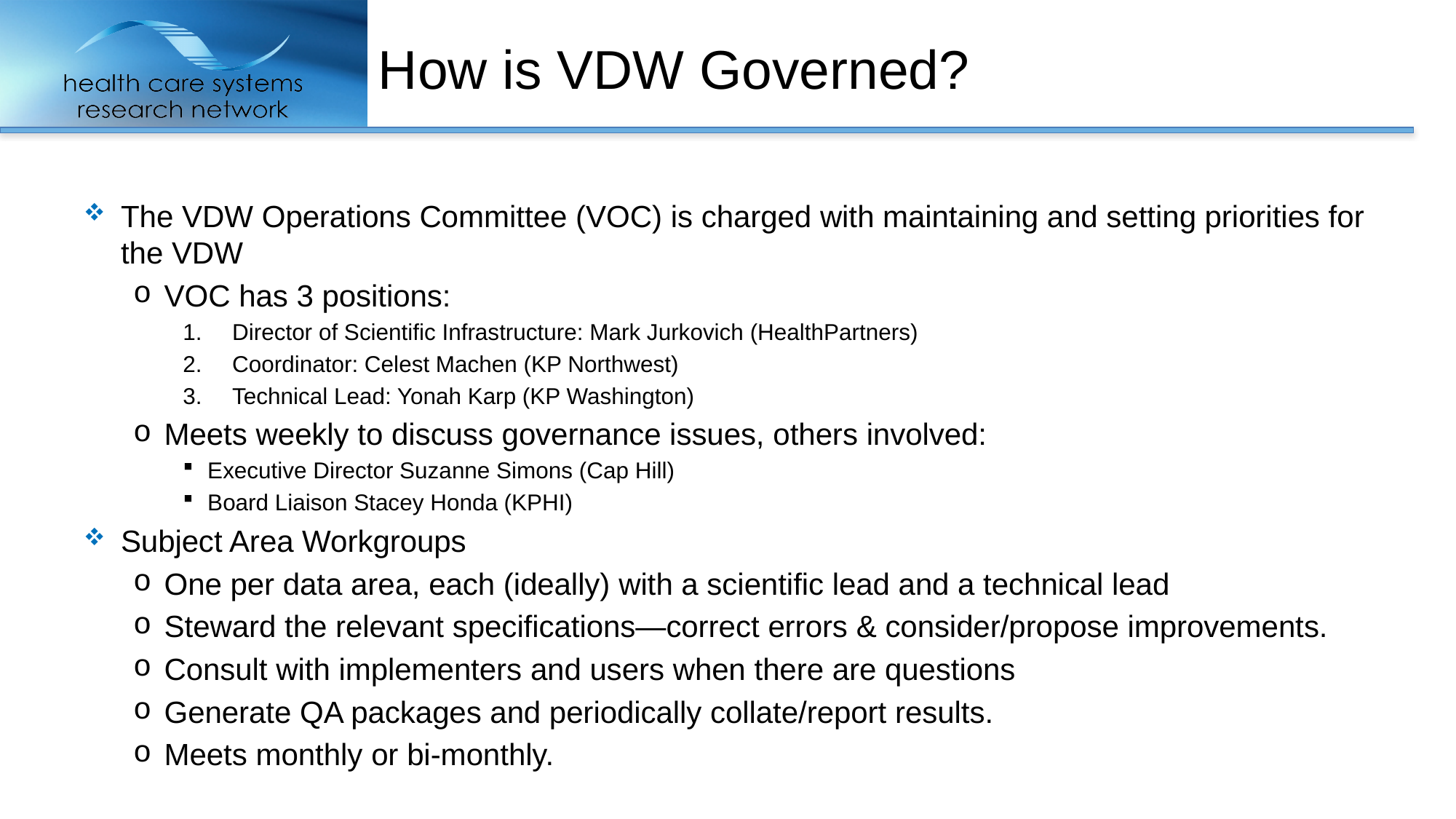

# How is VDW Governed?
The VDW Operations Committee (VOC) is charged with maintaining and setting priorities for the VDW
VOC has 3 positions:
Director of Scientific Infrastructure: Mark Jurkovich (HealthPartners)
Coordinator: Celest Machen (KP Northwest)
Technical Lead: Yonah Karp (KP Washington)
Meets weekly to discuss governance issues, others involved:
Executive Director Suzanne Simons (Cap Hill)
Board Liaison Stacey Honda (KPHI)
Subject Area Workgroups
One per data area, each (ideally) with a scientific lead and a technical lead
Steward the relevant specifications—correct errors & consider/propose improvements.
Consult with implementers and users when there are questions
Generate QA packages and periodically collate/report results.
Meets monthly or bi-monthly.